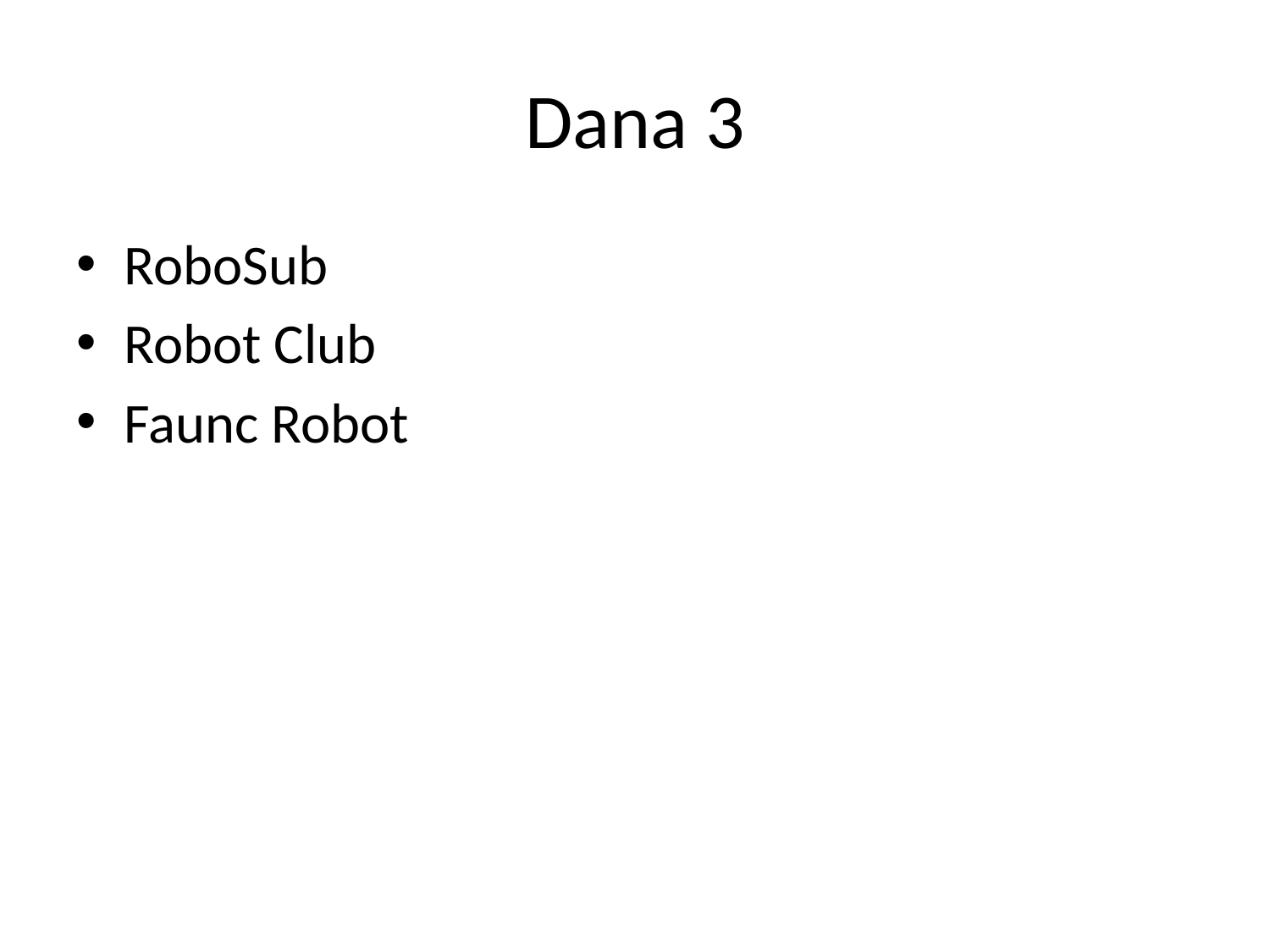

# Dana 3
RoboSub
Robot Club
Faunc Robot